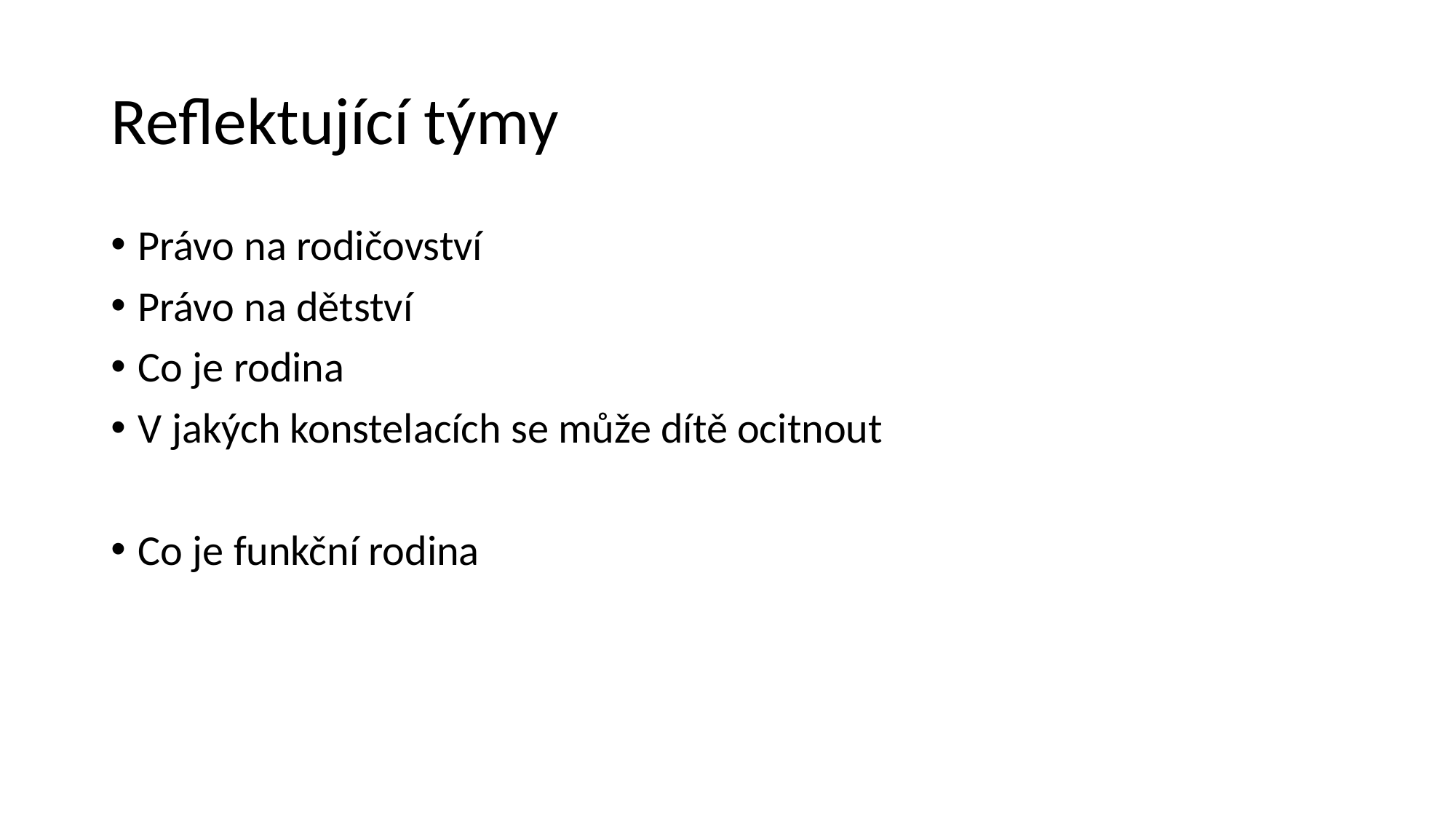

# Reflektující týmy
Právo na rodičovství
Právo na dětství
Co je rodina
V jakých konstelacích se může dítě ocitnout

Co je funkční rodina